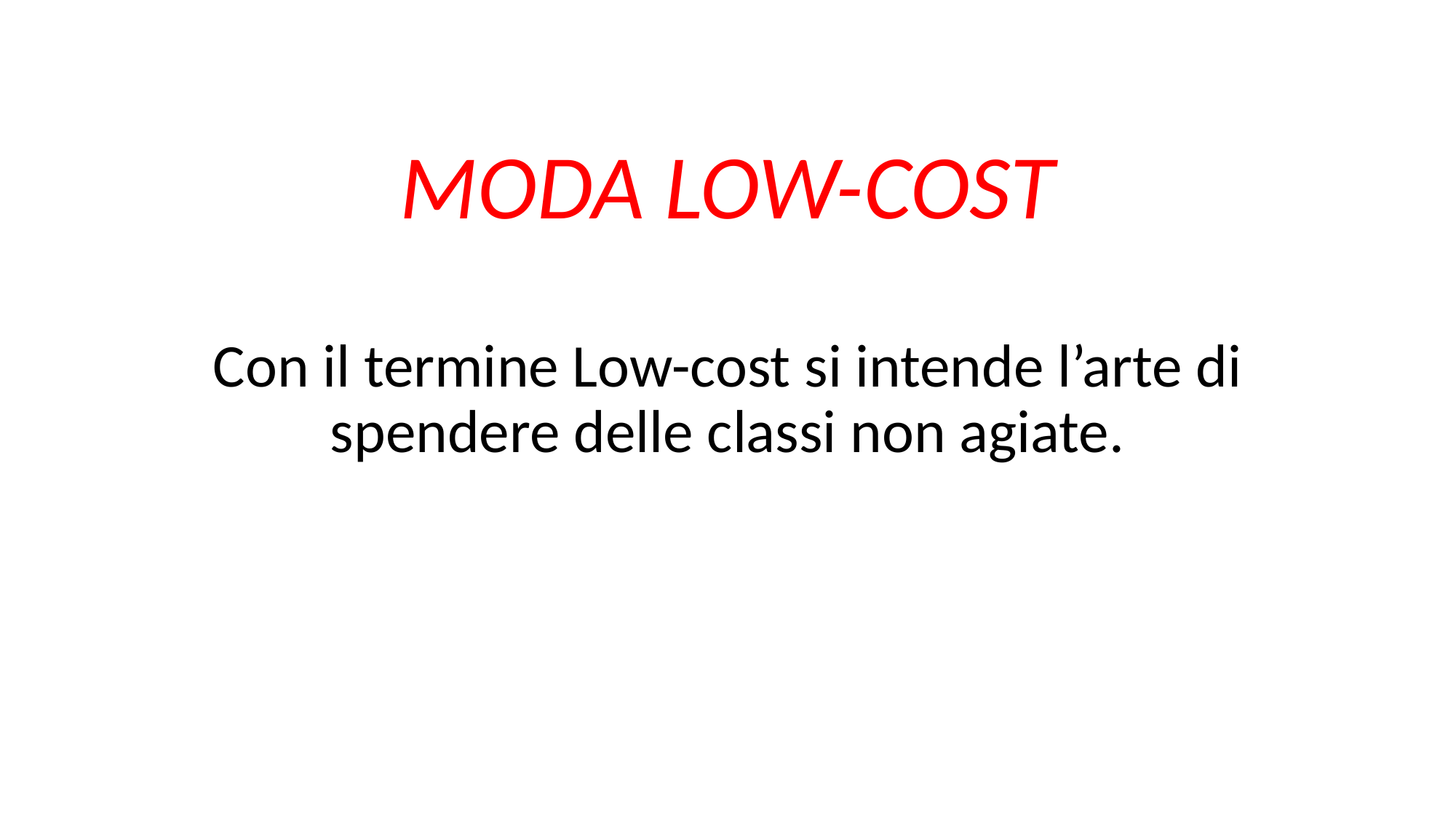

# MODA LOW-COST
Con il termine Low-cost si intende l’arte di spendere delle classi non agiate.